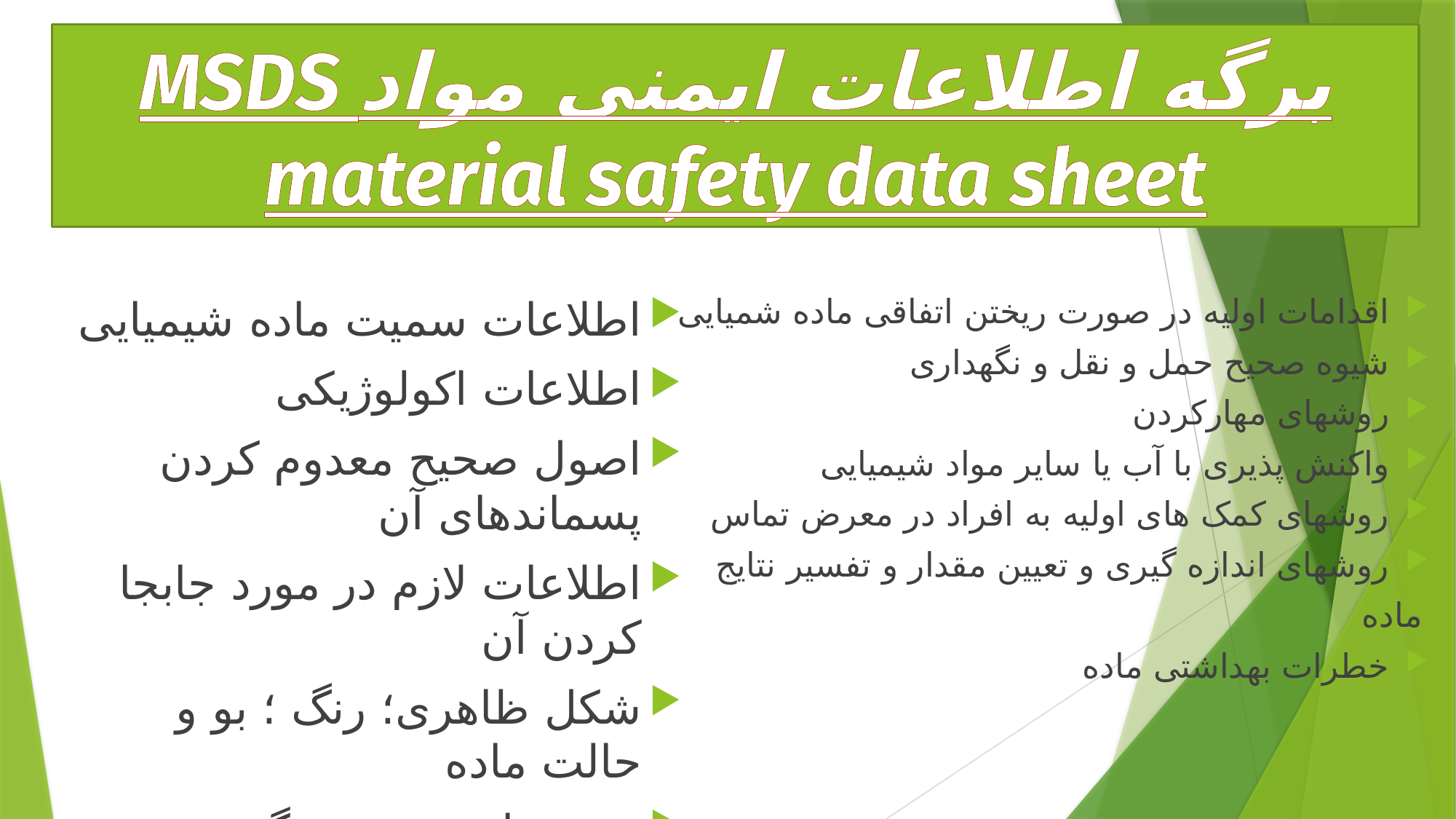

# برگه اطلاعات ایمنی موادMSDS material safety data sheet
اقدامات اولیه در صورت ریختن اتفاقی ماده شمیایی
شیوه صحیح حمل و نقل و نگهداری
روشهای مهاركردن
واکنش پذیری با آب یا سایر مواد شیمیایی
روشهای کمک های اولیه به افراد در معرض تماس
روشهای اندازه گیری و تعیین مقدار و تفسیر نتایج
ماده
خطرات بهداشتی ماده

اطلاعات سمیت ماده شیمیایی
اطلاعات اكولوژیكی
اصول صحیح معدوم كردن پسماندهای آن
اطلاعات لازم در مورد جابجا كردن آن
شکل ظاهری؛ رنگ ؛ بو و حالت ماده
...و موارد متعدد دیگر